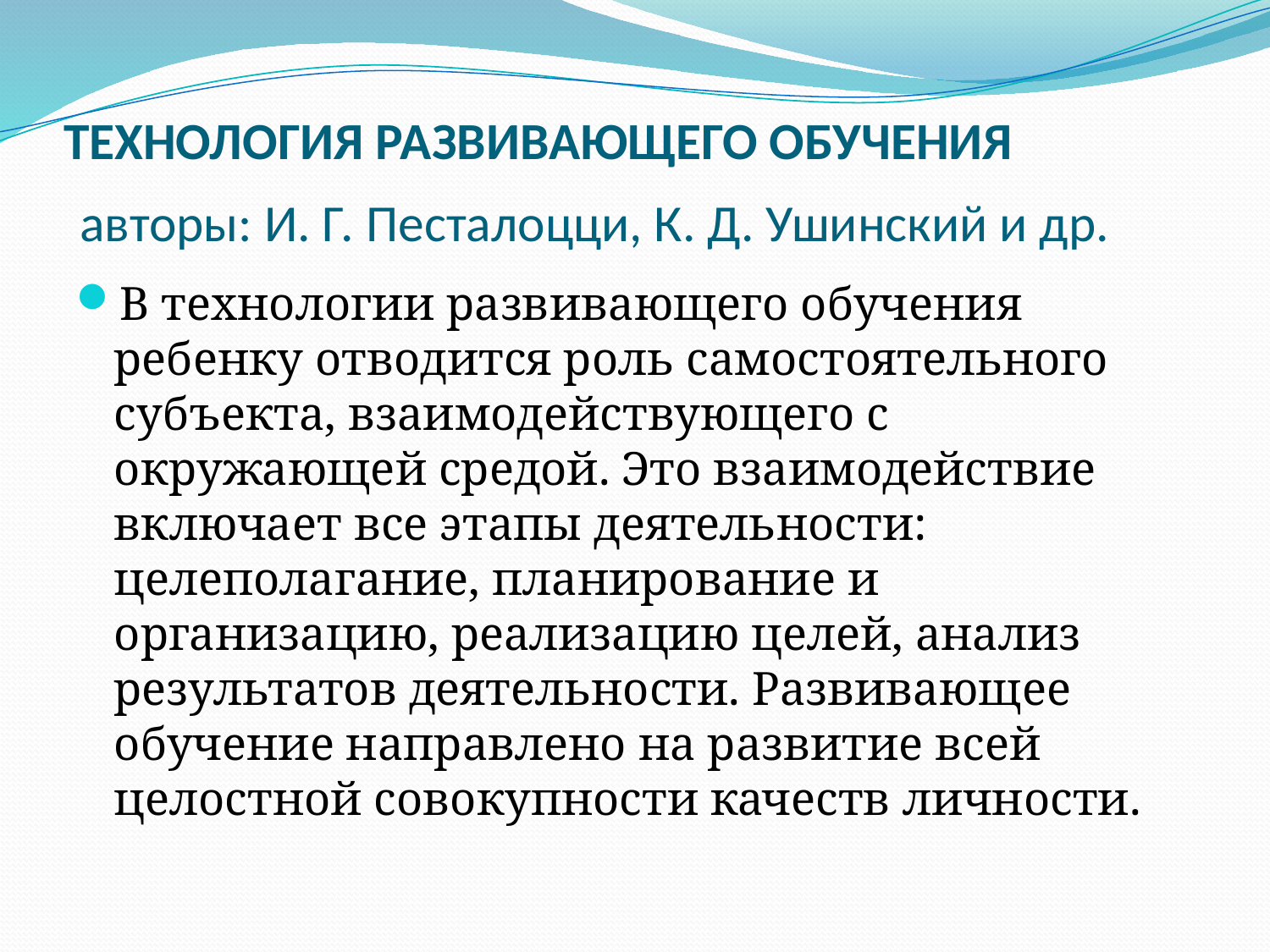

# ТЕХНОЛОГИЯ РАЗВИВАЮЩЕГО ОБУЧЕНИЯ авторы: И. Г. Песталоцци, К. Д. Ушинский и др.
В технологии развивающего обучения ребенку отводится роль самостоятельного субъекта, взаимодействующего с окружающей средой. Это взаимодействие включает все этапы деятельности: целеполагание, планирование и организацию, реализацию целей, анализ результатов деятельности. Развивающее обучение направлено на развитие всей целостной совокупности качеств личности.